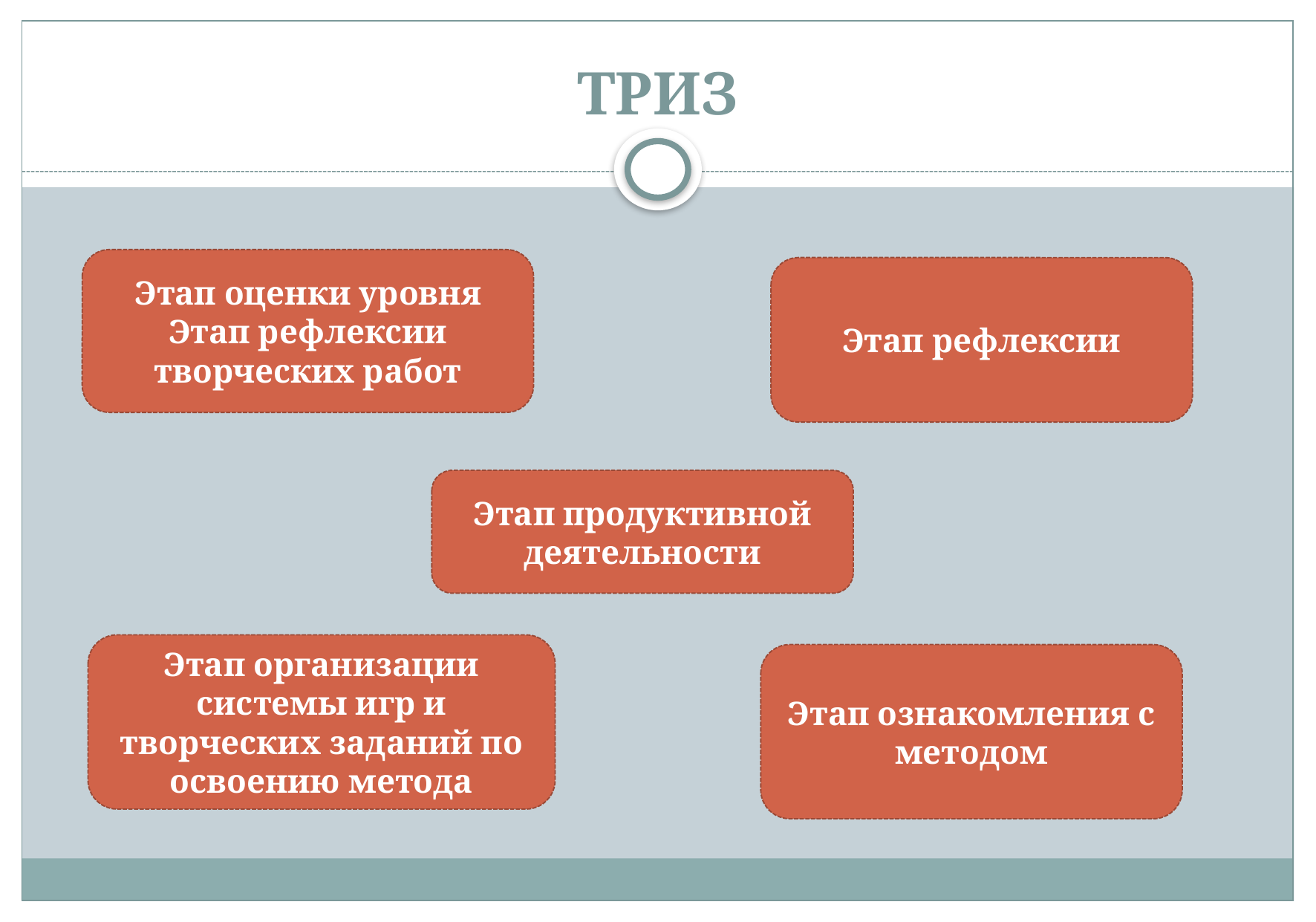

# ТРИЗ
Этап оценки уровня Этап рефлексии
творческих работ
Этап рефлексии
Этап продуктивной
деятельности
Этап организации
системы игр и
творческих заданий по
освоению метода
Этап ознакомления с
методом